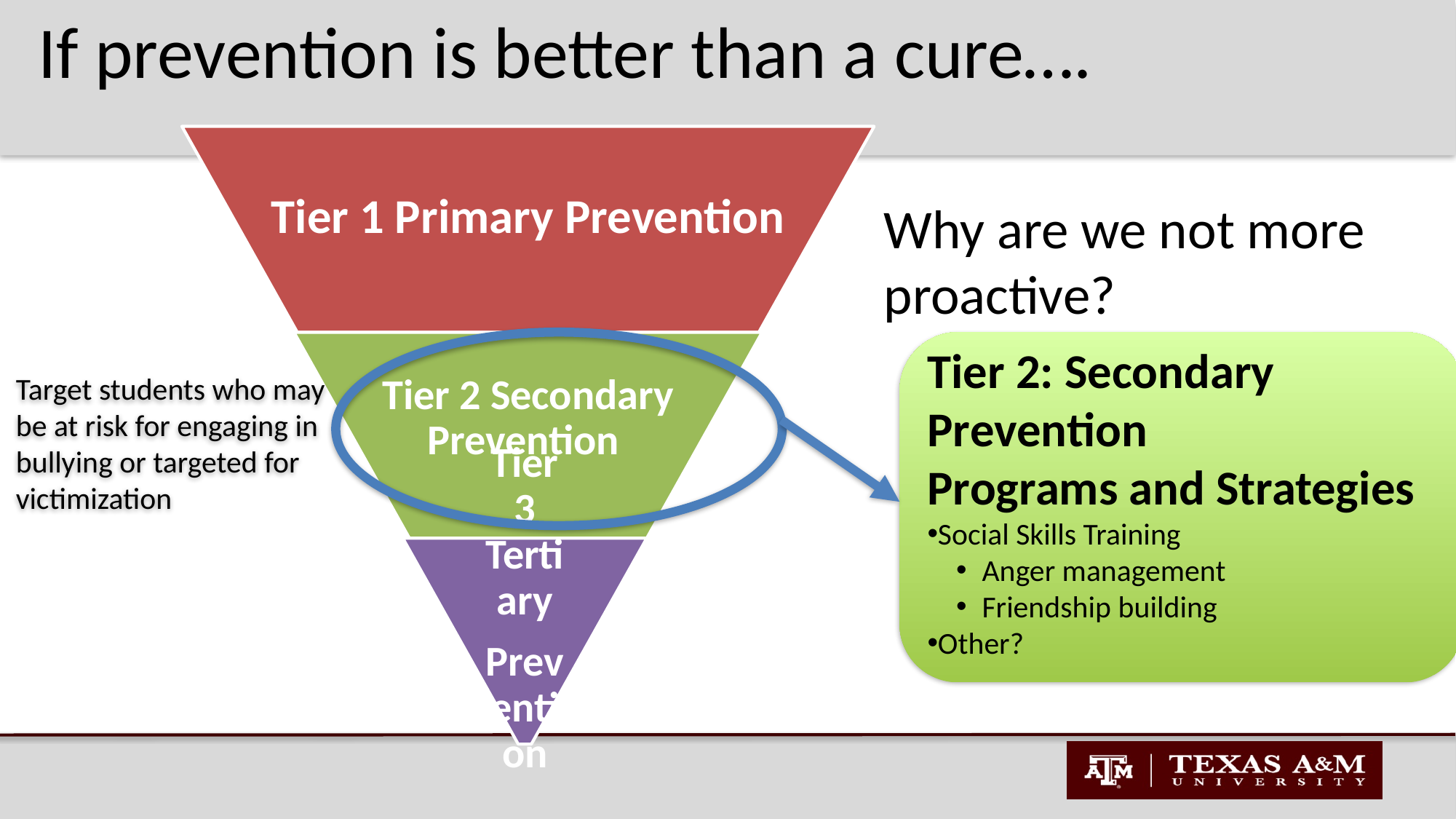

# If prevention is better than a cure….
Tier 1 Primary Prevention
Tier 2 Secondary Prevention
Tier 3 Tertiary
Prevention
Why are we not more proactive?

Tier 2: Secondary
Prevention
Programs and Strategies
Social Skills Training
Anger management
Friendship building
Other?

Target students who may
be at risk for engaging in bullying or targeted for victimization